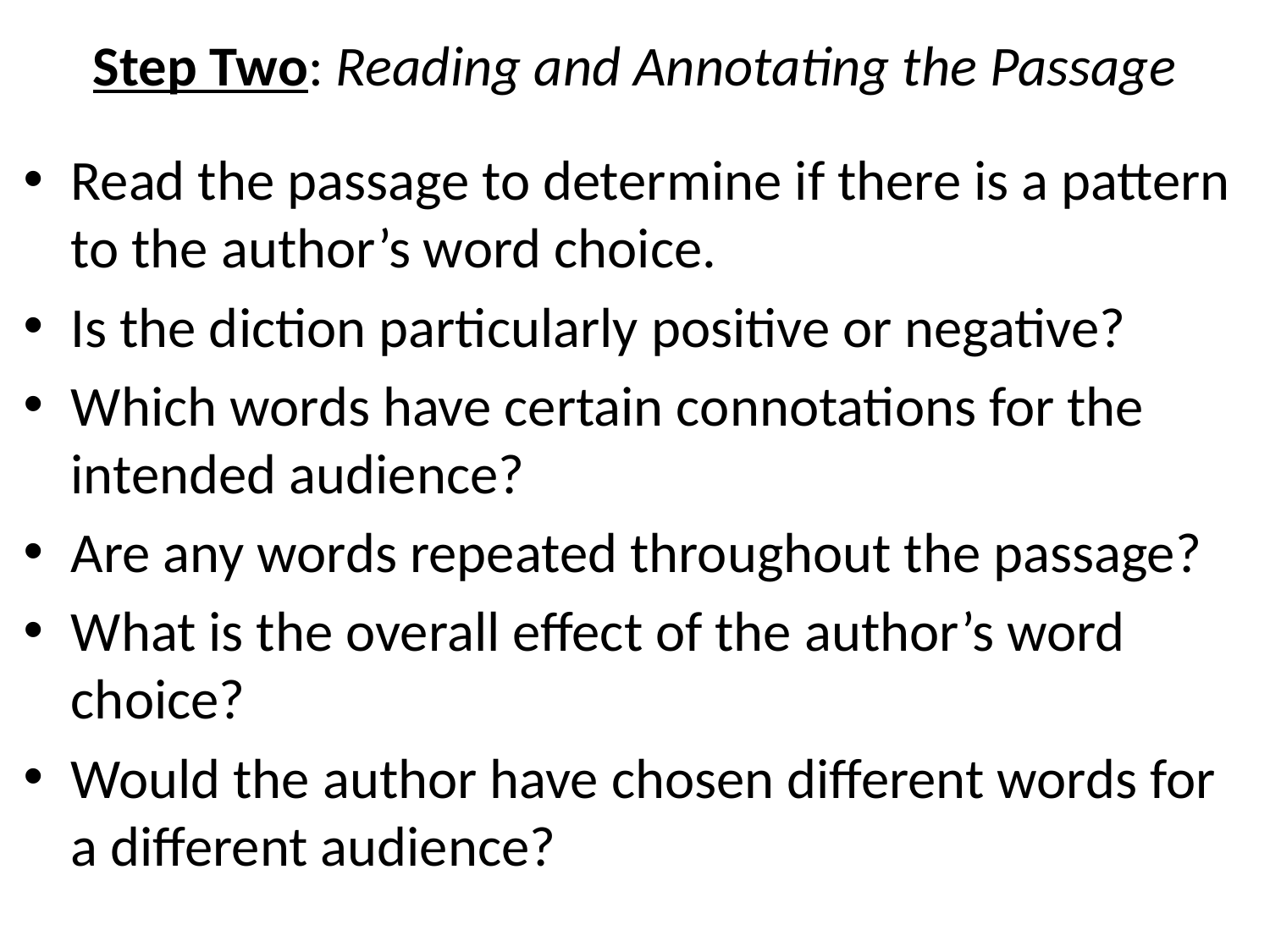

# Step Two: Reading and Annotating the Passage
Read the passage to determine if there is a pattern to the author’s word choice.
Is the diction particularly positive or negative?
Which words have certain connotations for the intended audience?
Are any words repeated throughout the passage?
What is the overall effect of the author’s word choice?
Would the author have chosen different words for a different audience?